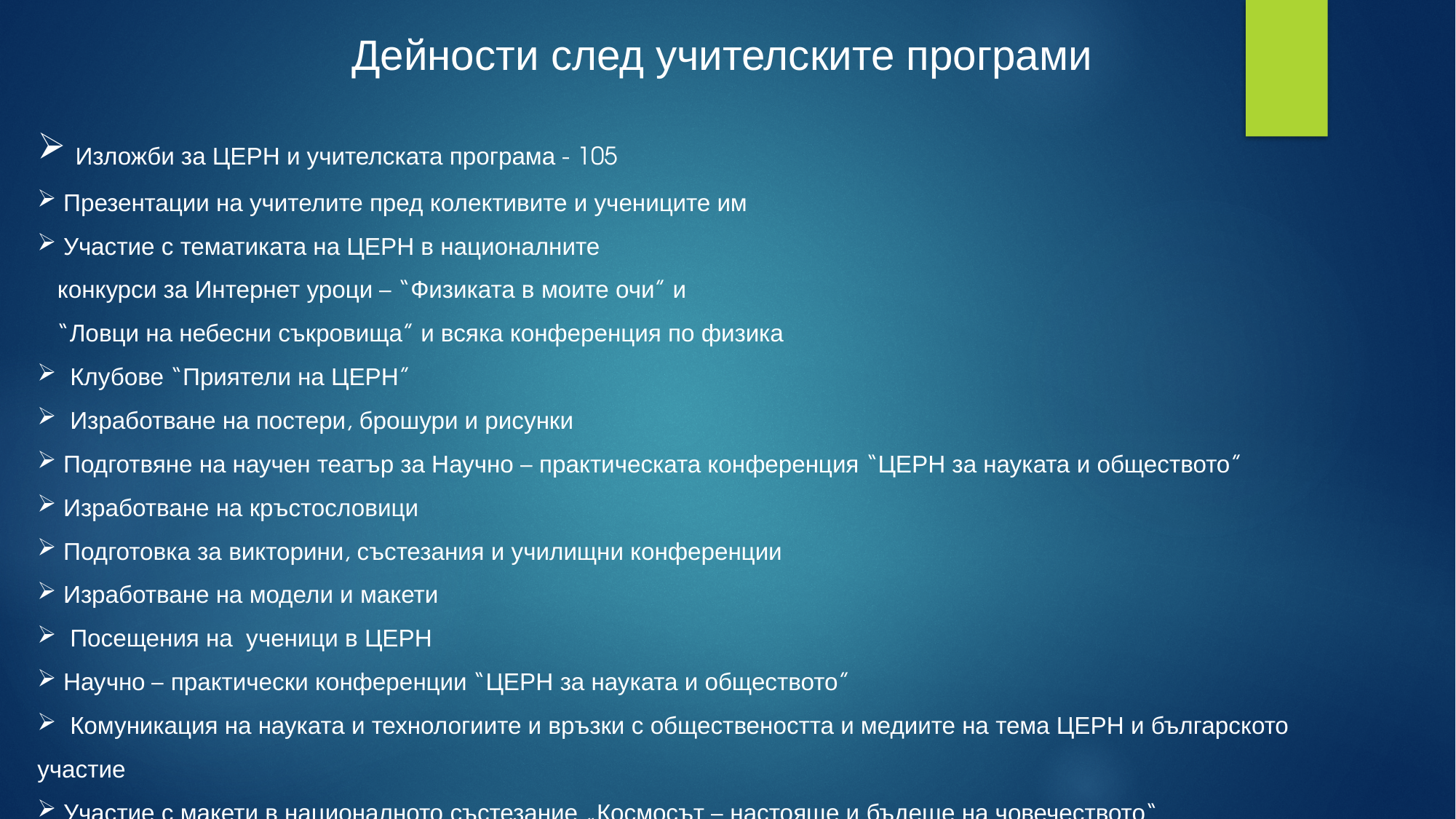

Дейности след учителските програми

 Изложби за ЦЕРН и учителската програма - 105
 Презентации на учителите пред колективите и учениците им
 Участие с тематиката на ЦЕРН в националните
   конкурси за Интернет уроци – “Физиката в моите очи” и
   “Ловци на небесни съкровища” и всяка конференция по физика
  Клубове “Приятели на ЦЕРН”
  Изработване на постери, брошури и рисунки
 Подготвяне на научен театър за Научно – практическата конференция “ЦЕРН за науката и обществото”
 Изработване на кръстословици
 Подготовка за викторини, състезания и училищни конференции
 Изработване на модели и макети
  Посещения на  ученици в ЦЕРН
 Научно – практически конференции “ЦЕРН за науката и обществото”
  Комуникация на науката и технологиите и връзки с обществеността и медиите на тема ЦЕРН и българското участие
 Участие с макети в националното състезание „Космосът – настояще и бъдеще на човечеството“
Посещени наизложбата “Усещане за Вселена” и мн. др.